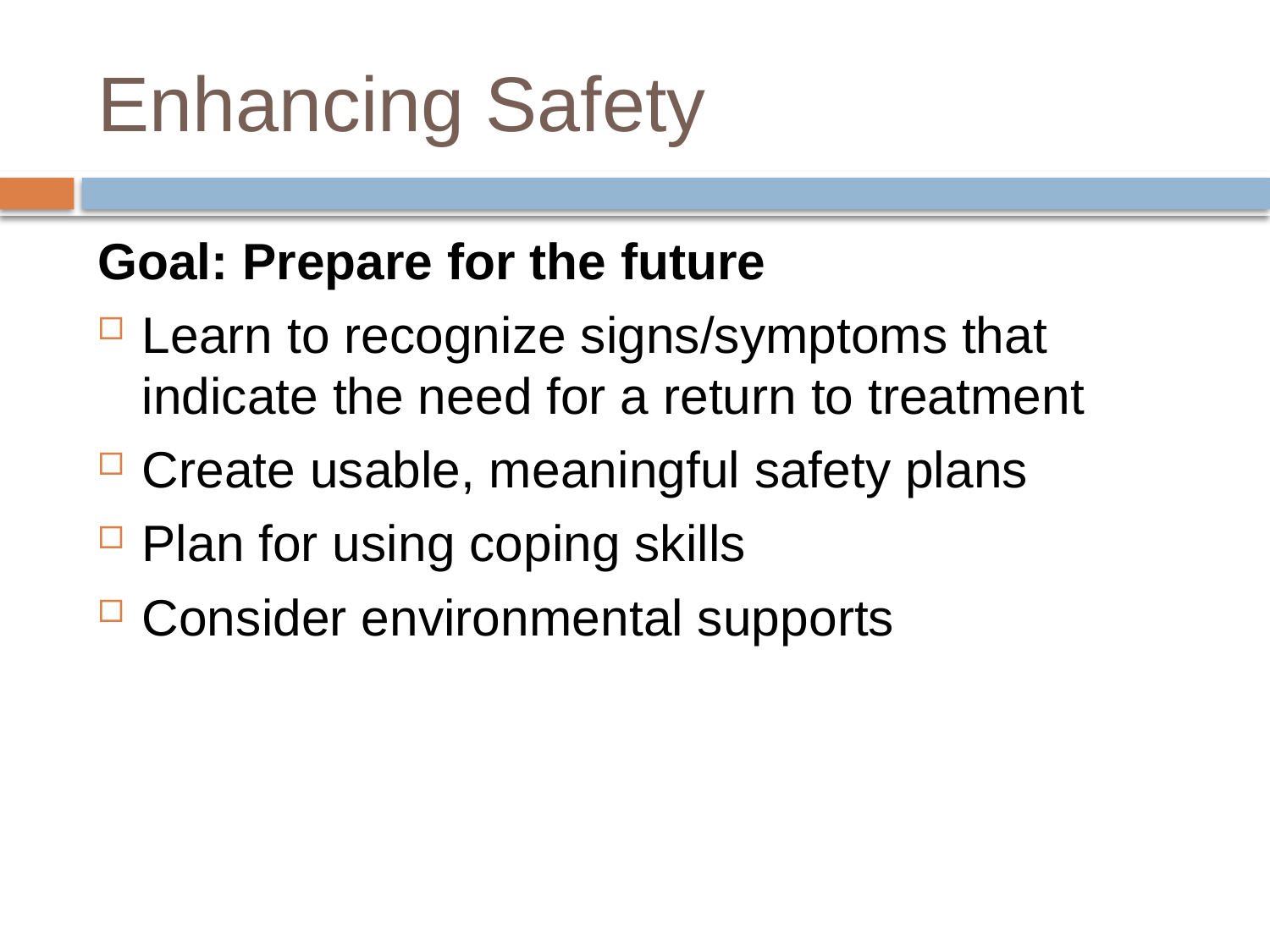

# Enhancing Safety
Goal: Prepare for the future
Learn to recognize signs/symptoms that indicate the need for a return to treatment
Create usable, meaningful safety plans
Plan for using coping skills
Consider environmental supports